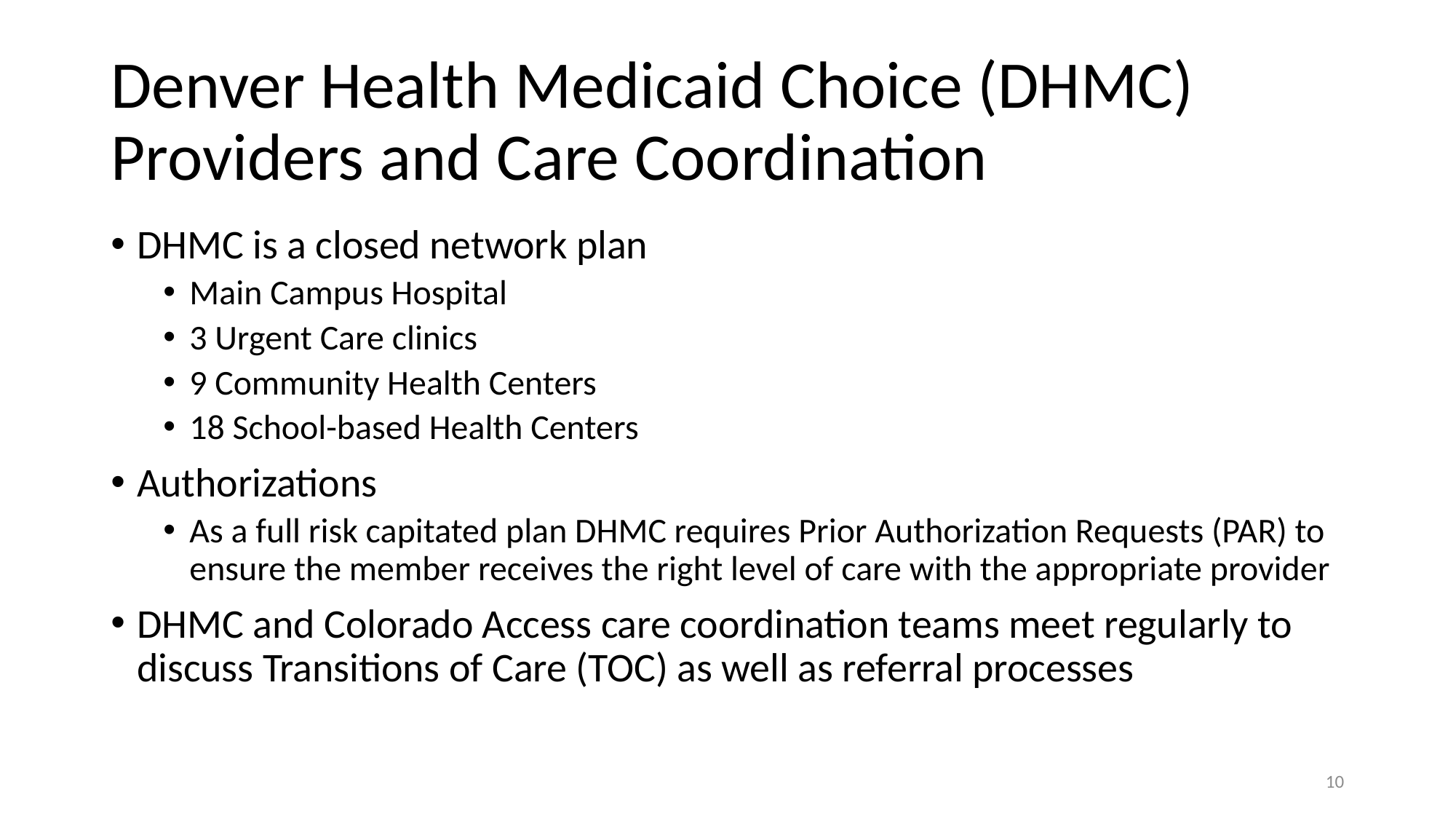

# Denver Health Medicaid Choice (DHMC) Providers and Care Coordination
DHMC is a closed network plan
Main Campus Hospital
3 Urgent Care clinics
9 Community Health Centers
18 School-based Health Centers
Authorizations
As a full risk capitated plan DHMC requires Prior Authorization Requests (PAR) to ensure the member receives the right level of care with the appropriate provider
DHMC and Colorado Access care coordination teams meet regularly to discuss Transitions of Care (TOC) as well as referral processes

10